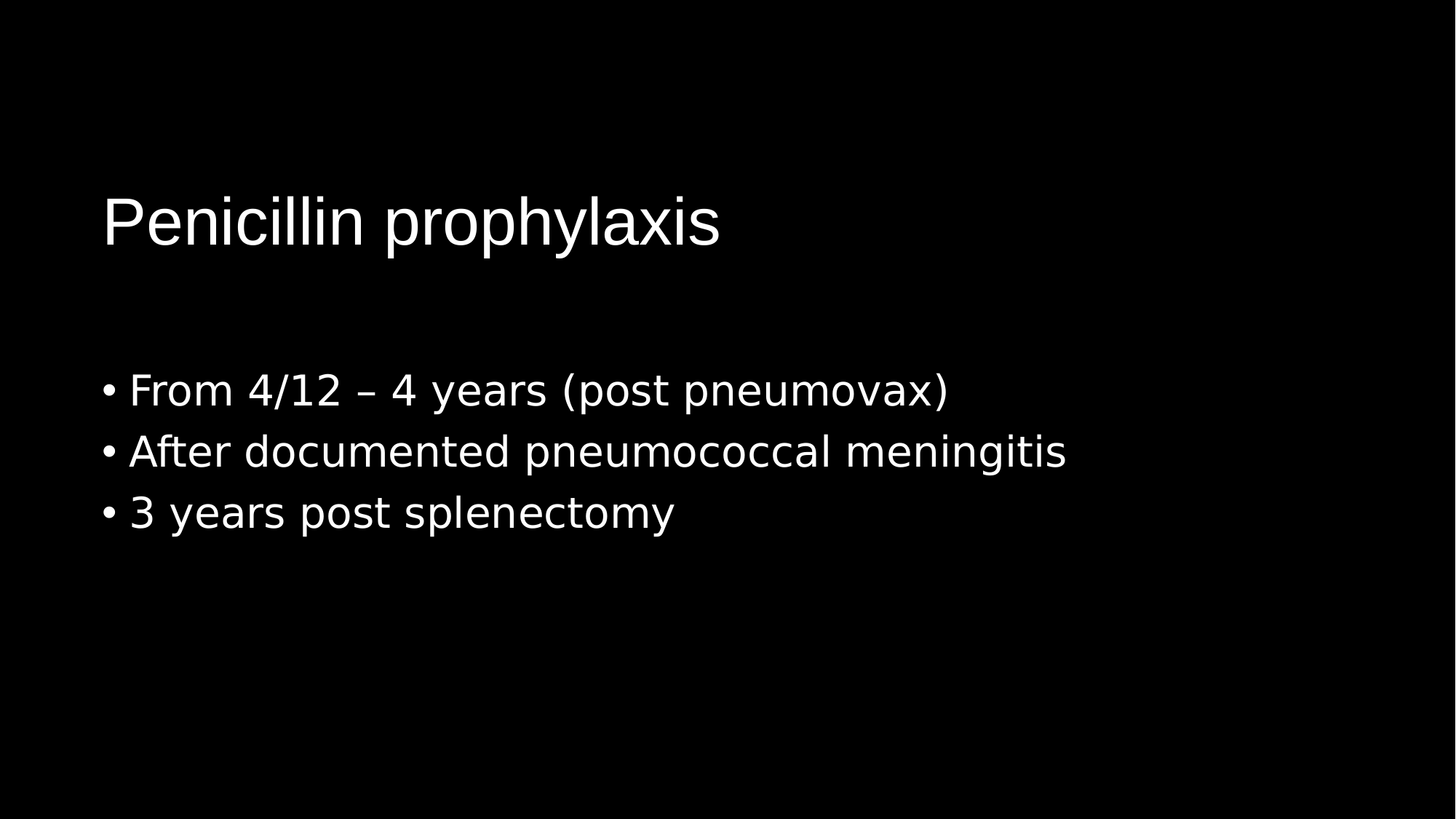

# Penicillin prophylaxis
From 4/12 – 4 years (post pneumovax)
After documented pneumococcal meningitis
3 years post splenectomy